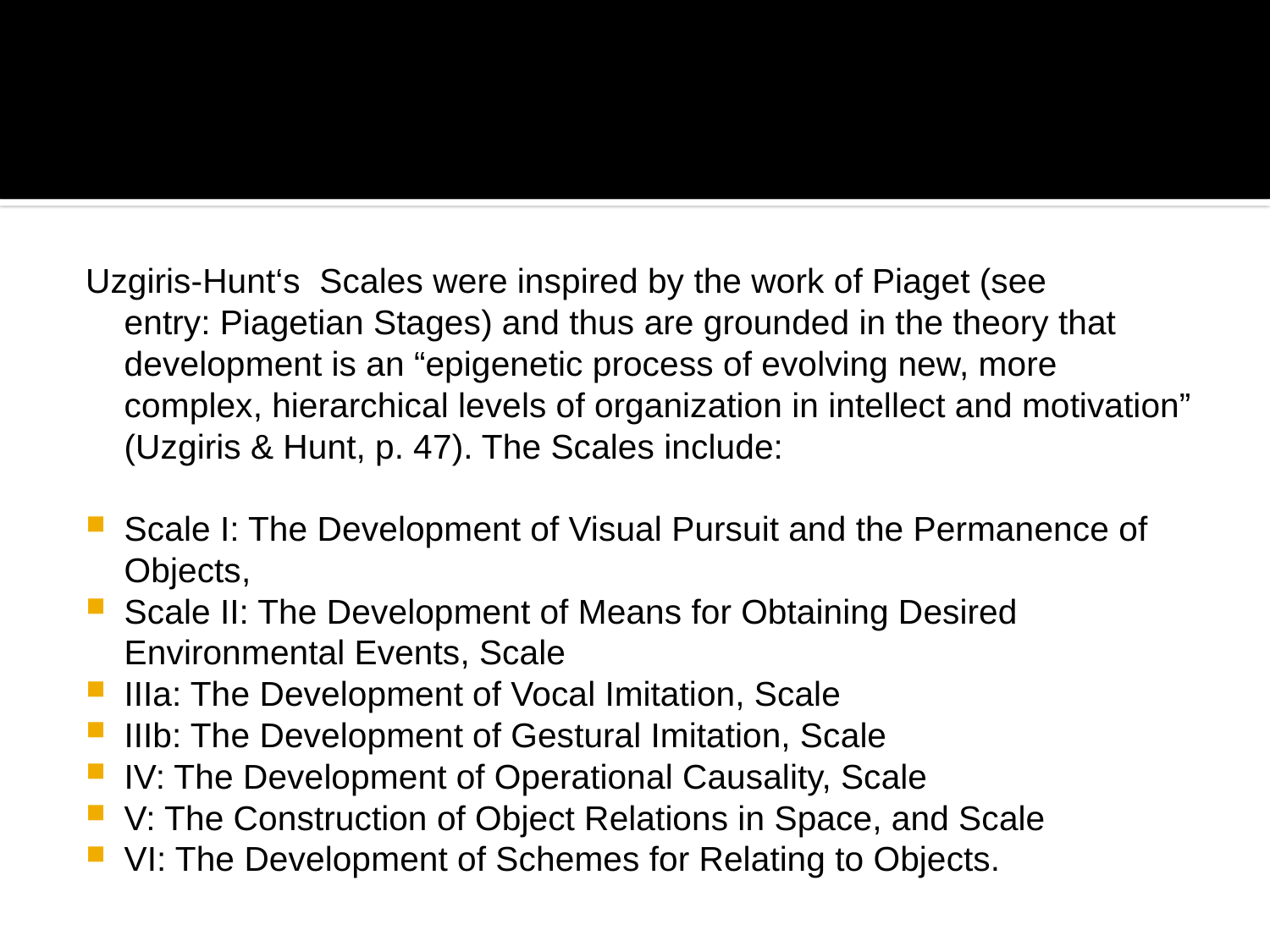

#
Uzgiris-Hunt‘s  Scales were inspired by the work of Piaget (see entry: Piagetian Stages) and thus are grounded in the theory that development is an “epigenetic process of evolving new, more complex, hierarchical levels of organization in intellect and motivation” (Uzgiris & Hunt, p. 47). The Scales include:

Scale I: The Development of Visual Pursuit and the Permanence of Objects,
Scale II: The Development of Means for Obtaining Desired Environmental Events, Scale
IIIa: The Development of Vocal Imitation, Scale
IIIb: The Development of Gestural Imitation, Scale
IV: The Development of Operational Causality, Scale
V: The Construction of Object Relations in Space, and Scale
VI: The Development of Schemes for Relating to Objects.